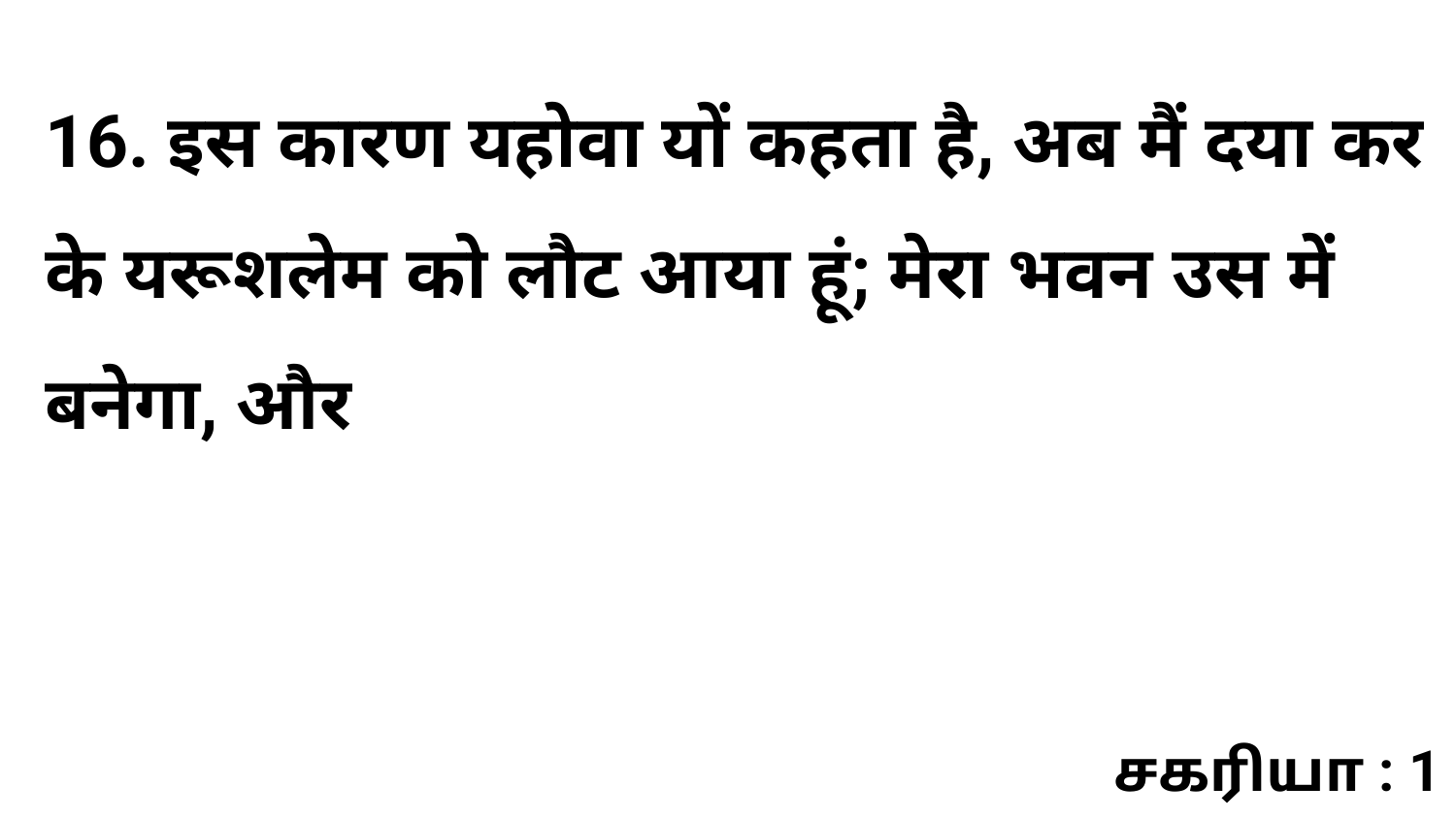

16. इस कारण यहोवा यों कहता है, अब मैं दया कर के यरूशलेम को लौट आया हूं; मेरा भवन उस में बनेगा, और
சகரியா : 1